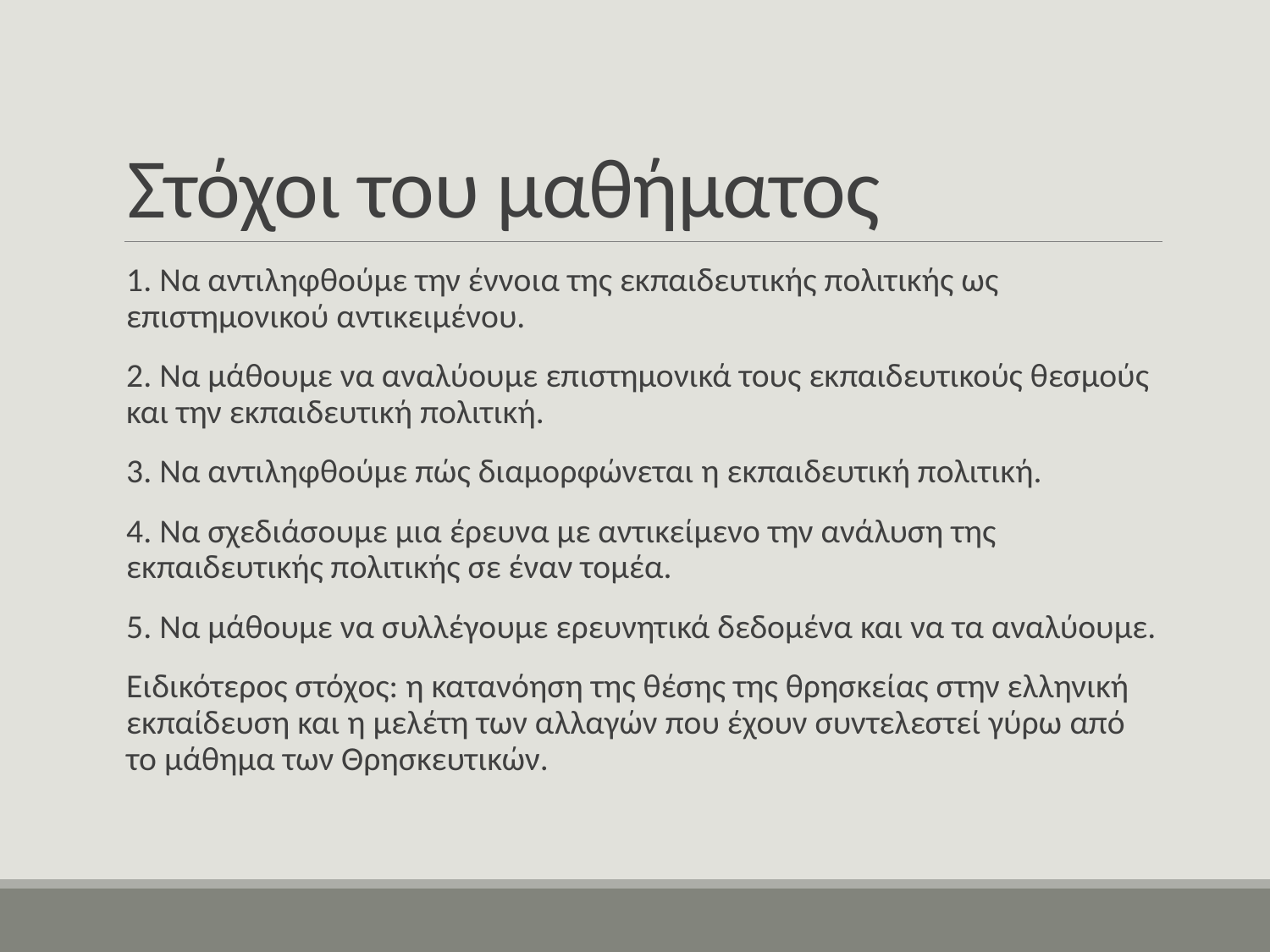

# Στόχοι του μαθήματος
1. Να αντιληφθούμε την έννοια της εκπαιδευτικής πολιτικής ως επιστημονικού αντικειμένου.
2. Να μάθουμε να αναλύουμε επιστημονικά τους εκπαιδευτικούς θεσμούς και την εκπαιδευτική πολιτική.
3. Να αντιληφθούμε πώς διαμορφώνεται η εκπαιδευτική πολιτική.
4. Να σχεδιάσουμε μια έρευνα με αντικείμενο την ανάλυση της εκπαιδευτικής πολιτικής σε έναν τομέα.
5. Να μάθουμε να συλλέγουμε ερευνητικά δεδομένα και να τα αναλύουμε.
Ειδικότερος στόχος: η κατανόηση της θέσης της θρησκείας στην ελληνική εκπαίδευση και η μελέτη των αλλαγών που έχουν συντελεστεί γύρω από το μάθημα των Θρησκευτικών.